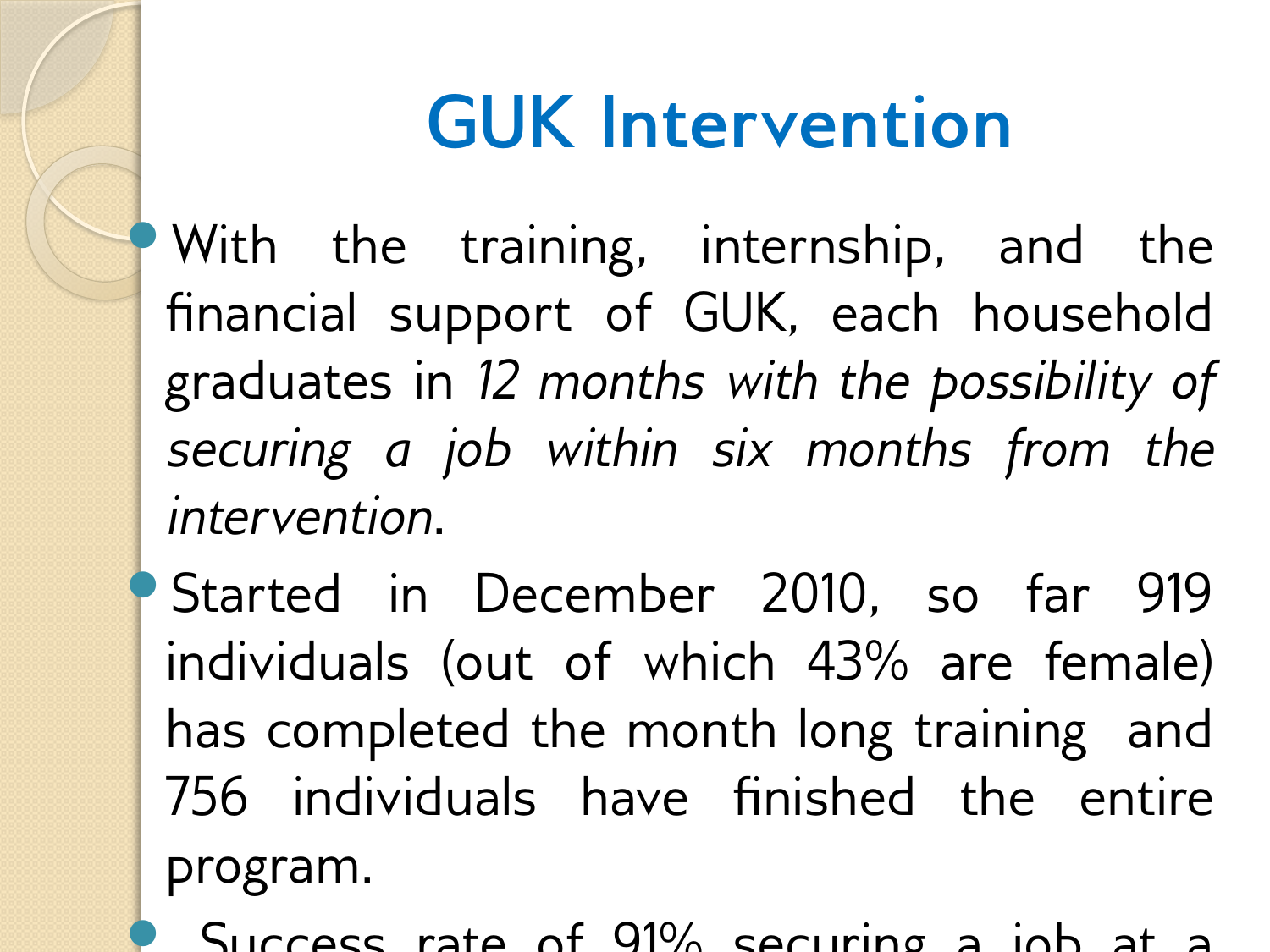

# GUK Intervention
With the training, internship, and the financial support of GUK, each household graduates in 12 months with the possibility of securing a job within six months from the intervention.
Started in December 2010, so far 919 individuals (out of which 43% are female) has completed the month long training  and 756 individuals have finished the entire program.
 Success rate of 91% securing a job at a garments factory